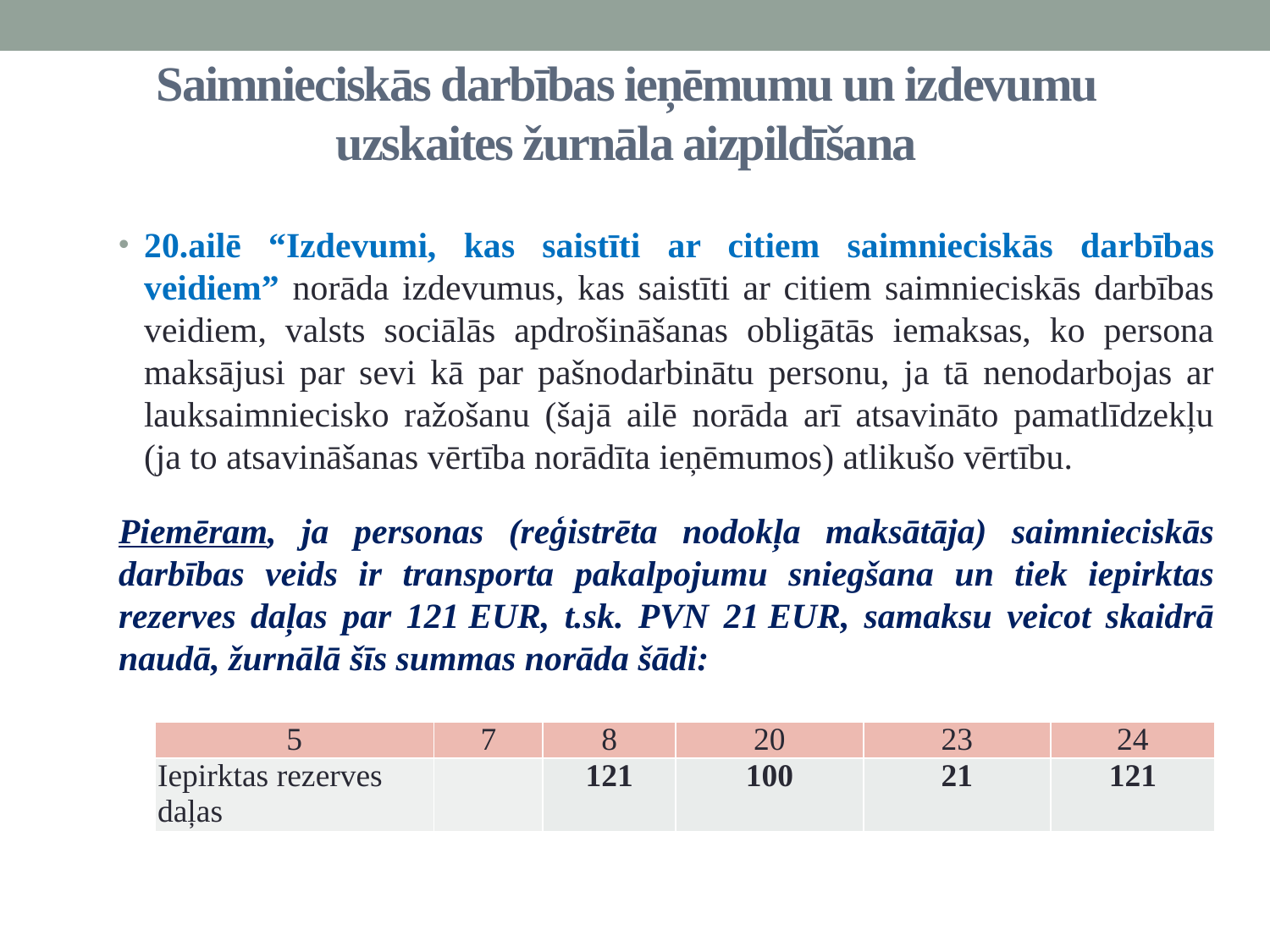

# Saimnieciskās darbības ieņēmumu un izdevumu uzskaites žurnāla aizpildīšana
20.ailē “Izdevumi, kas saistīti ar citiem saimnieciskās darbības veidiem” norāda izdevumus, kas saistīti ar citiem saimnieciskās darbības veidiem, valsts sociālās apdrošināšanas obligātās iemaksas, ko persona maksājusi par sevi kā par pašnodarbinātu personu, ja tā nenodarbojas ar lauksaimniecisko ražošanu (šajā ailē norāda arī atsavināto pamatlīdzekļu (ja to atsavināšanas vērtība norādīta ieņēmumos) atlikušo vērtību.

Piemēram, ja personas (reģistrēta nodokļa maksātāja) saimnieciskās darbības veids ir transporta pakalpojumu sniegšana un tiek iepirktas rezerves daļas par 121 EUR, t.sk. PVN 21 EUR, samaksu veicot skaidrā naudā, žurnālā šīs summas norāda šādi:

| 5 | 7 | 8 | 20 | 23 | 24 |
| --- | --- | --- | --- | --- | --- |
| Iepirktas rezerves daļas |  | 121 | 100 | 21 | 121 |